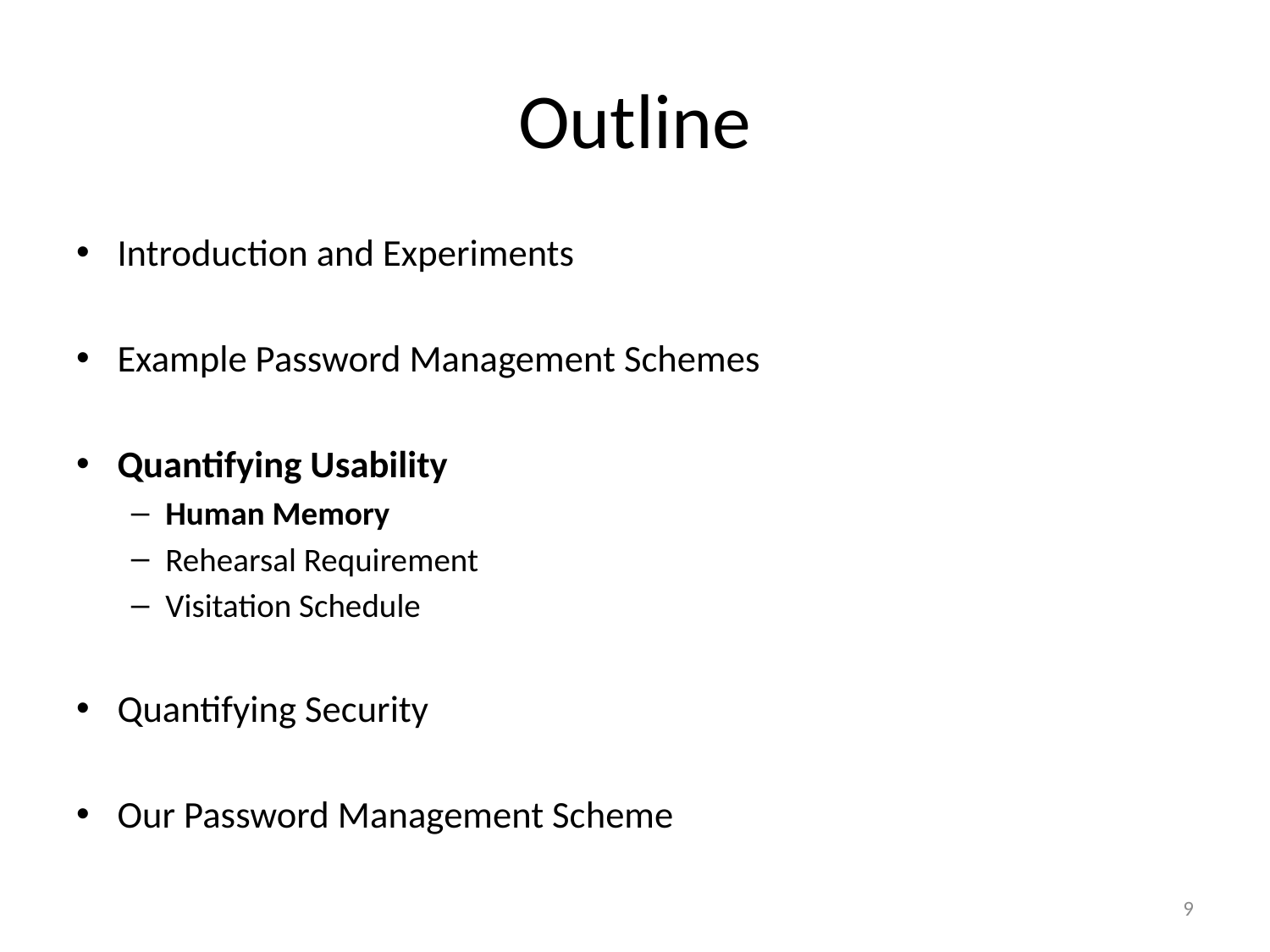

# Outline
Introduction and Experiments

Example Password Management Schemes

Quantifying Usability
Human Memory
Rehearsal Requirement
Visitation Schedule

Quantifying Security

Our Password Management Scheme
9